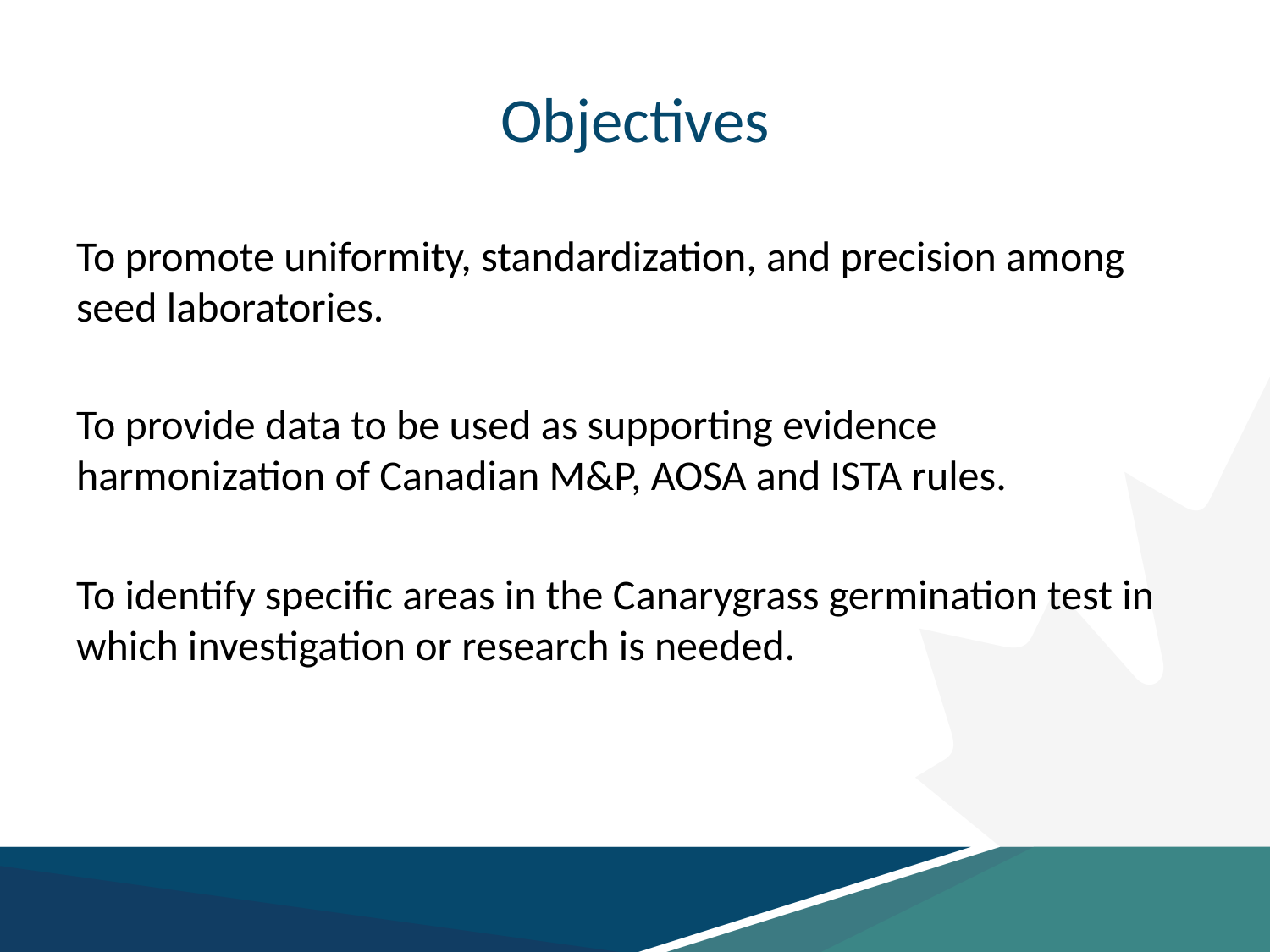

# Objectives
To promote uniformity, standardization, and precision among seed laboratories.

To provide data to be used as supporting evidence harmonization of Canadian M&P, AOSA and ISTA rules.

To identify specific areas in the Canarygrass germination test in which investigation or research is needed.